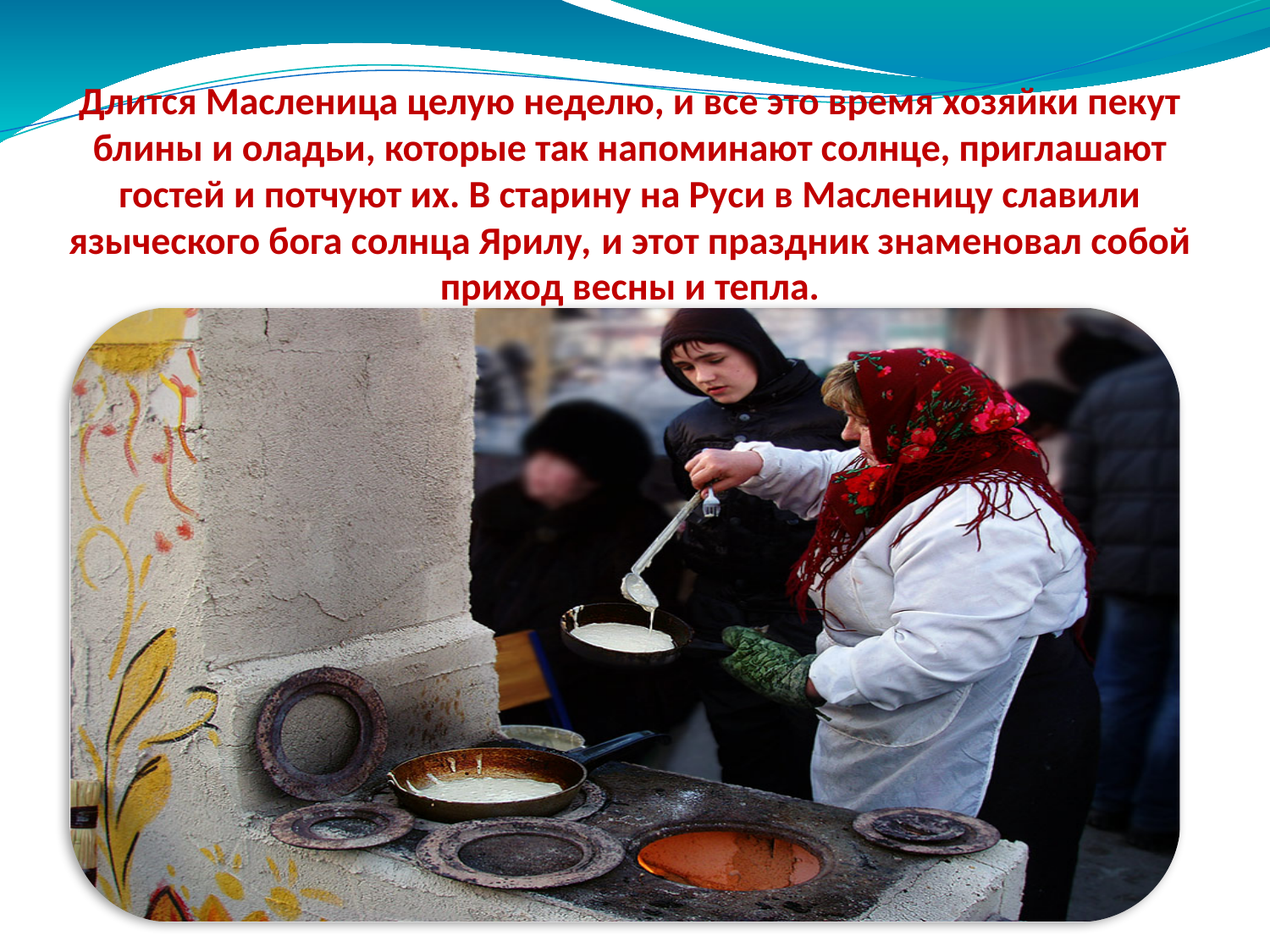

Длится Масленица целую неделю, и все это время хозяйки пекут блины и оладьи, которые так напоминают солнце, приглашают гостей и потчуют их. В старину на Руси в Масленицу славили языческого бога солнца Ярилу, и этот праздник знаменовал собой приход весны и тепла.